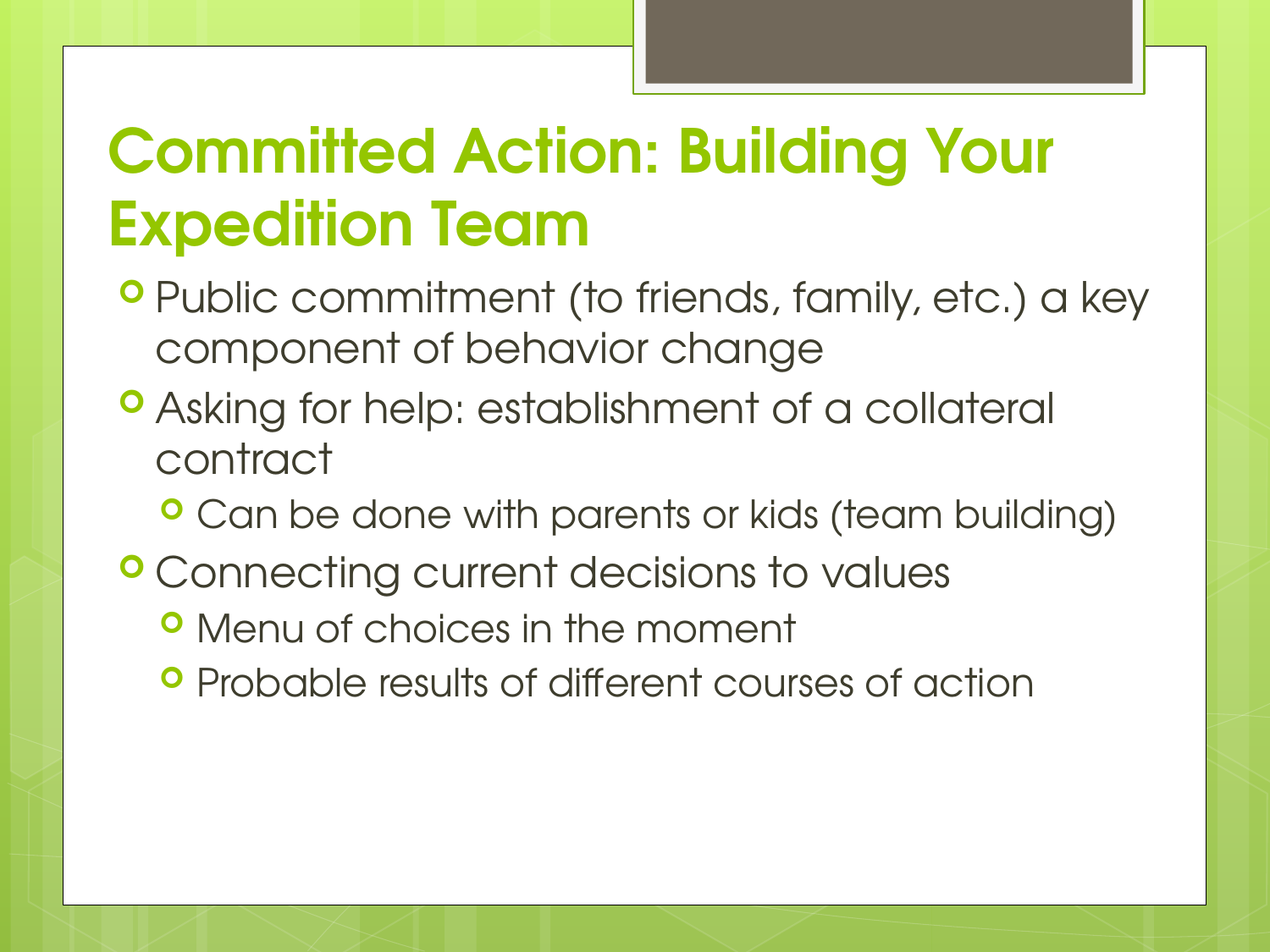

Committed Action: Building Your Expedition Team
Public commitment (to friends, family, etc.) a key component of behavior change
Asking for help: establishment of a collateral contract
Can be done with parents or kids (team building)
Connecting current decisions to values
Menu of choices in the moment
Probable results of different courses of action